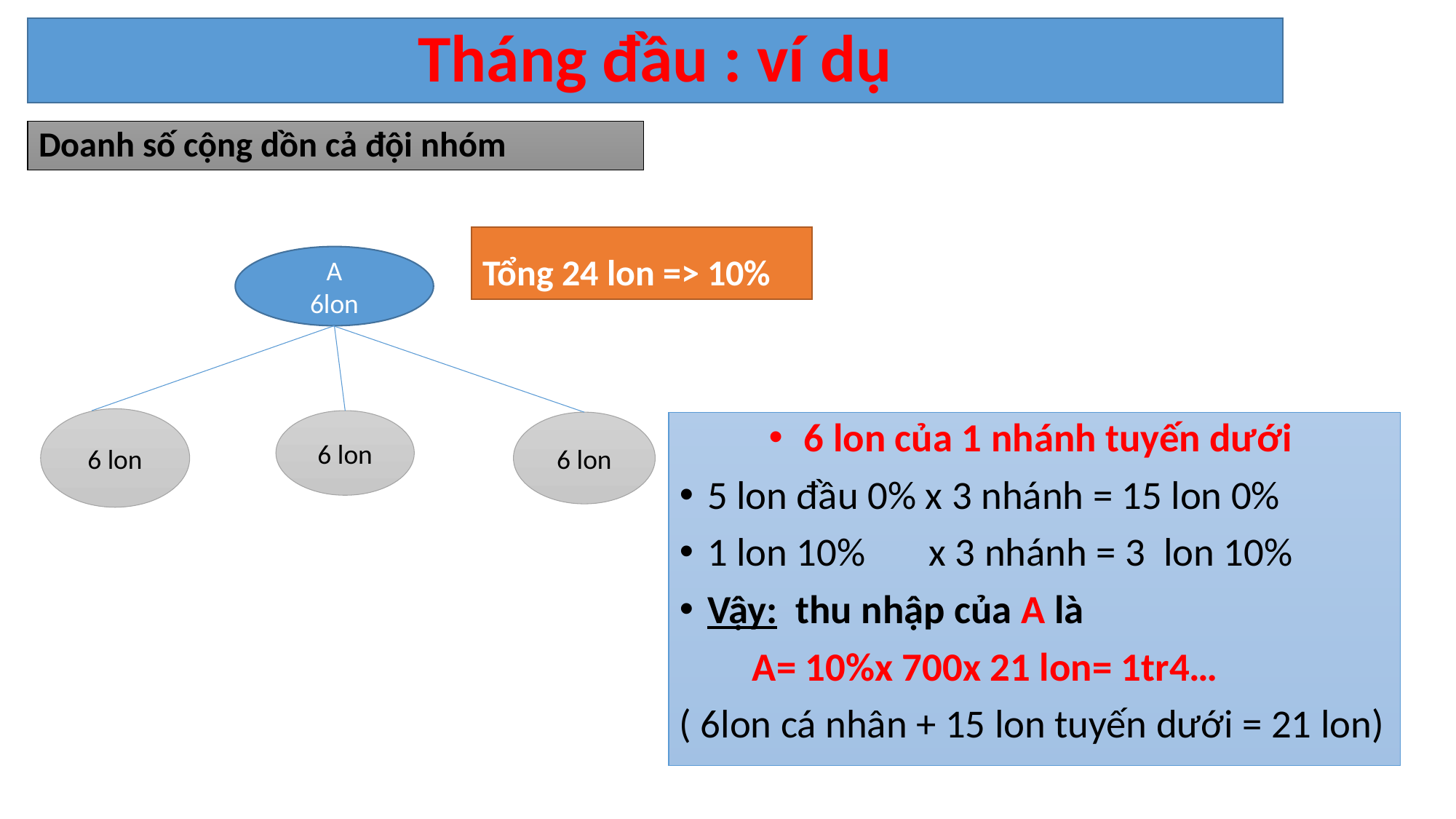

# Tháng đầu : ví dụ
Doanh số cộng dồn cả đội nhóm

Tổng 24 lon => 10%
A
6lon
6 lon
6 lon
6 lon của 1 nhánh tuyến dưới
5 lon đầu 0% x 3 nhánh = 15 lon 0%
1 lon 10%       x 3 nhánh = 3  lon 10%
Vậy:  thu nhập của A là
        A= 10%x 700x 21 lon= 1tr4…
( 6lon cá nhân + 15 lon tuyến dưới = 21 lon)

6 lon